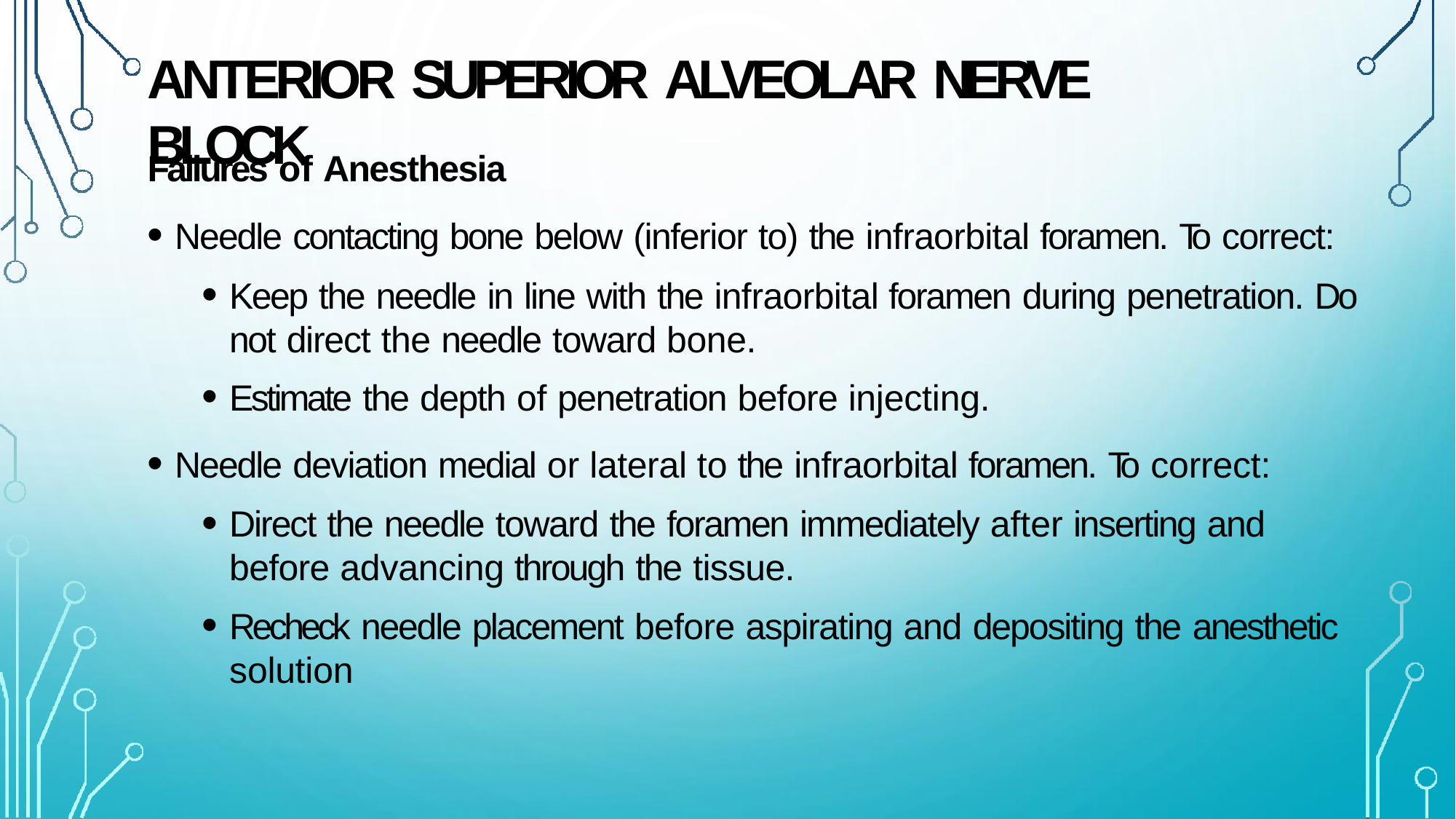

# ANTERIOR SUPERIOR ALVEOLAR NERVE BLOCK
Failures of Anesthesia
Needle contacting bone below (inferior to) the infraorbital foramen. To correct:
Keep the needle in line with the infraorbital foramen during penetration. Do not direct the needle toward bone.
Estimate the depth of penetration before injecting.
Needle deviation medial or lateral to the infraorbital foramen. To correct:
Direct the needle toward the foramen immediately after inserting and before advancing through the tissue.
Recheck needle placement before aspirating and depositing the anesthetic solution